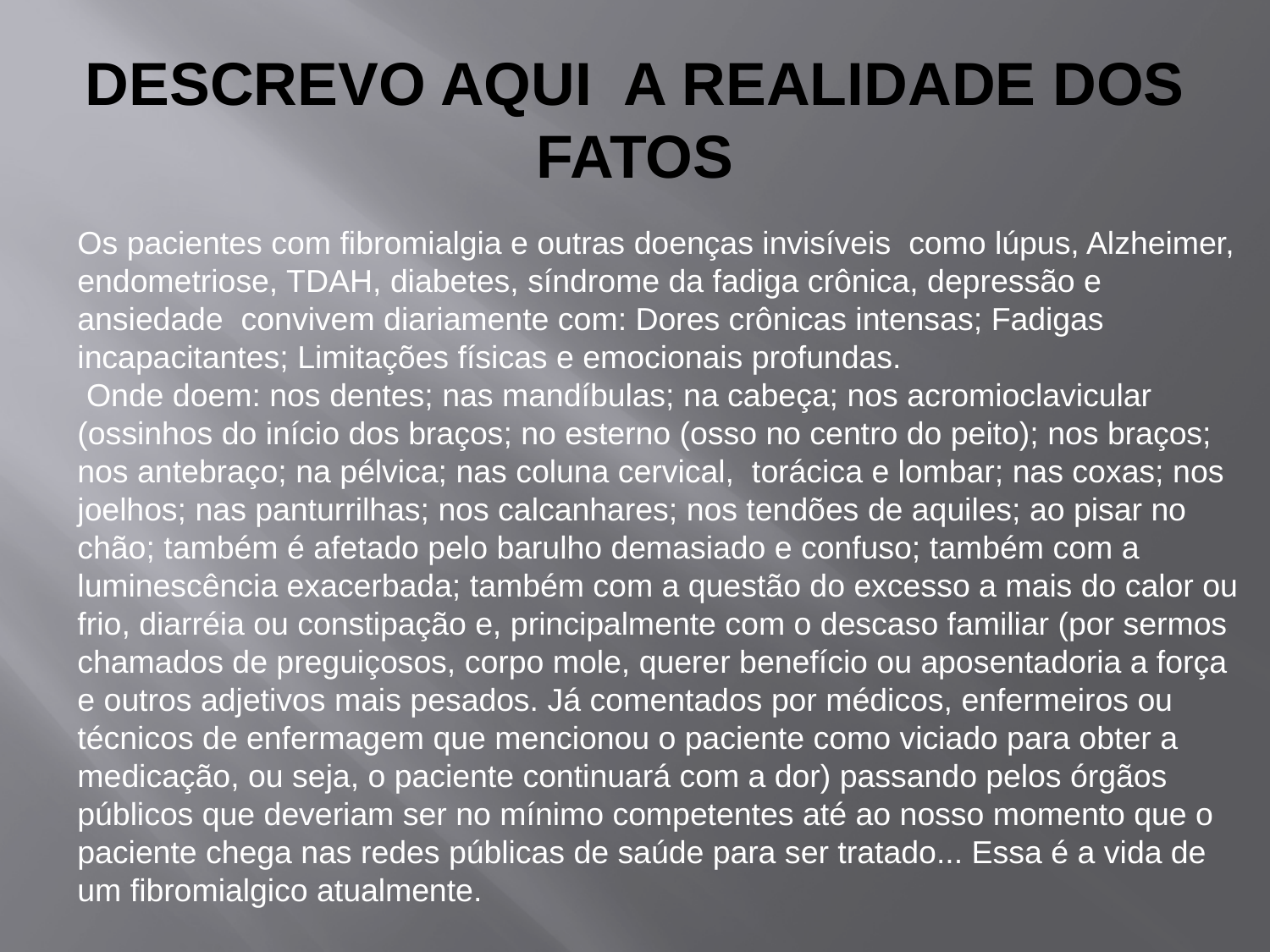

Os pacientes com fibromialgia e outras doenças invisíveis  como lúpus, Alzheimer, endometriose, TDAH, diabetes, síndrome da fadiga crônica, depressão e ansiedade  convivem diariamente com: Dores crônicas intensas; Fadigas incapacitantes; Limitações físicas e emocionais profundas.
 Onde doem: nos dentes; nas mandíbulas; na cabeça; nos acromioclavicular (ossinhos do início dos braços; no esterno (osso no centro do peito); nos braços; nos antebraço; na pélvica; nas coluna cervical,  torácica e lombar; nas coxas; nos joelhos; nas panturrilhas; nos calcanhares; nos tendões de aquiles; ao pisar no chão; também é afetado pelo barulho demasiado e confuso; também com a luminescência exacerbada; também com a questão do excesso a mais do calor ou frio, diarréia ou constipação e, principalmente com o descaso familiar (por sermos chamados de preguiçosos, corpo mole, querer benefício ou aposentadoria a força e outros adjetivos mais pesados. Já comentados por médicos, enfermeiros ou técnicos de enfermagem que mencionou o paciente como viciado para obter a medicação, ou seja, o paciente continuará com a dor) passando pelos órgãos públicos que deveriam ser no mínimo competentes até ao nosso momento que o paciente chega nas redes públicas de saúde para ser tratado... Essa é a vida de um fibromialgico atualmente.
# DESCREVO AQUI  A REALIDADE DOS FATOS